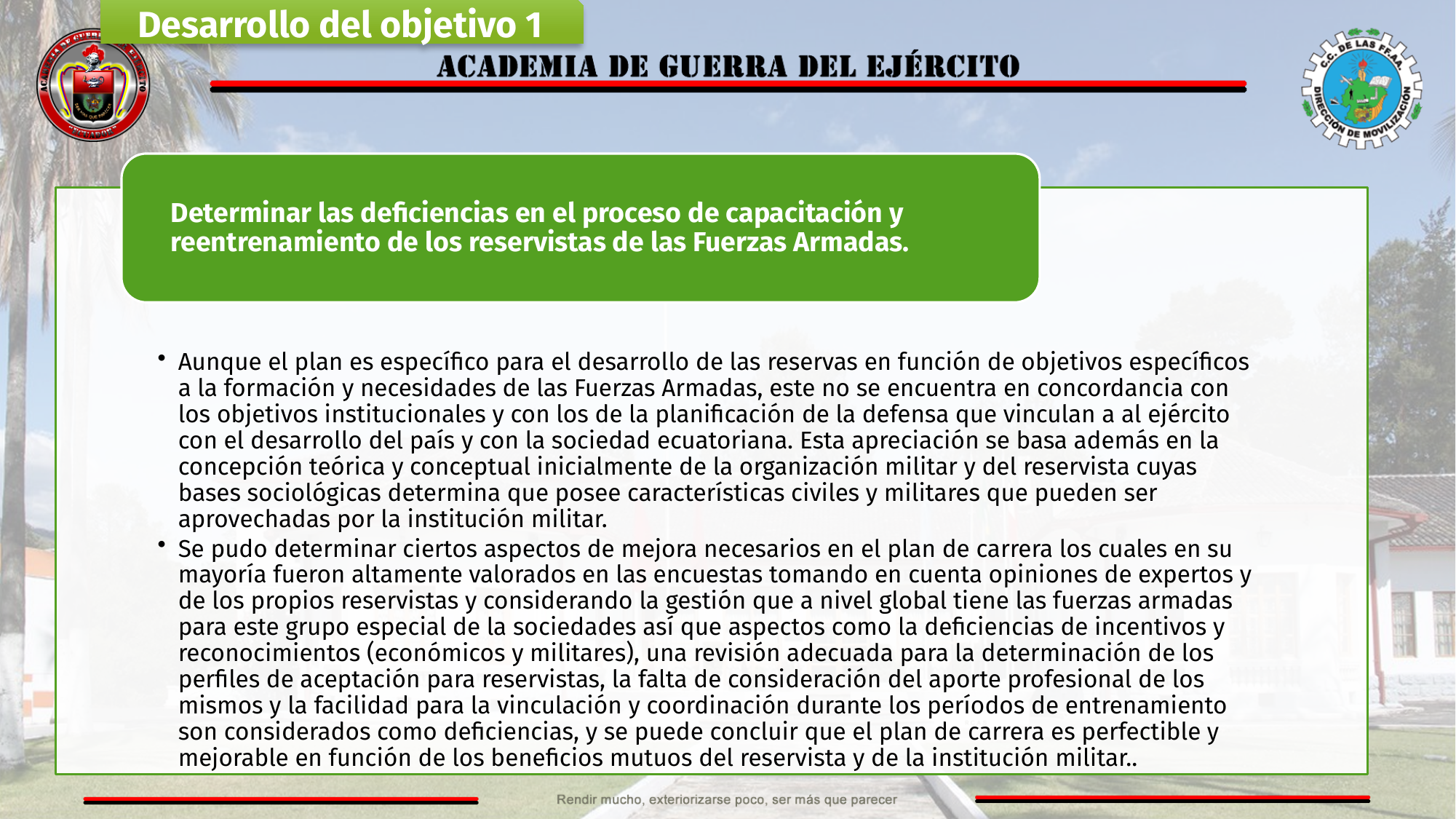

Desarrollo del objetivo 1
Aunque el plan es específico para el desarrollo de las reservas en función de objetivos específicos a la formación y necesidades de las Fuerzas Armadas, este no se encuentra en concordancia con los objetivos institucionales y con los de la planificación de la defensa que vinculan a al ejército con el desarrollo del país y con la sociedad ecuatoriana. Esta apreciación se basa además en la concepción teórica y conceptual inicialmente de la organización militar y del reservista cuyas bases sociológicas determina que posee características civiles y militares que pueden ser aprovechadas por la institución militar.
Se pudo determinar ciertos aspectos de mejora necesarios en el plan de carrera los cuales en su mayoría fueron altamente valorados en las encuestas tomando en cuenta opiniones de expertos y de los propios reservistas y considerando la gestión que a nivel global tiene las fuerzas armadas para este grupo especial de la sociedades así que aspectos como la deficiencias de incentivos y reconocimientos (económicos y militares), una revisión adecuada para la determinación de los perfiles de aceptación para reservistas, la falta de consideración del aporte profesional de los mismos y la facilidad para la vinculación y coordinación durante los períodos de entrenamiento son considerados como deficiencias, y se puede concluir que el plan de carrera es perfectible y mejorable en función de los beneficios mutuos del reservista y de la institución militar..
Determinar las deficiencias en el proceso de capacitación y reentrenamiento de los reservistas de las Fuerzas Armadas.